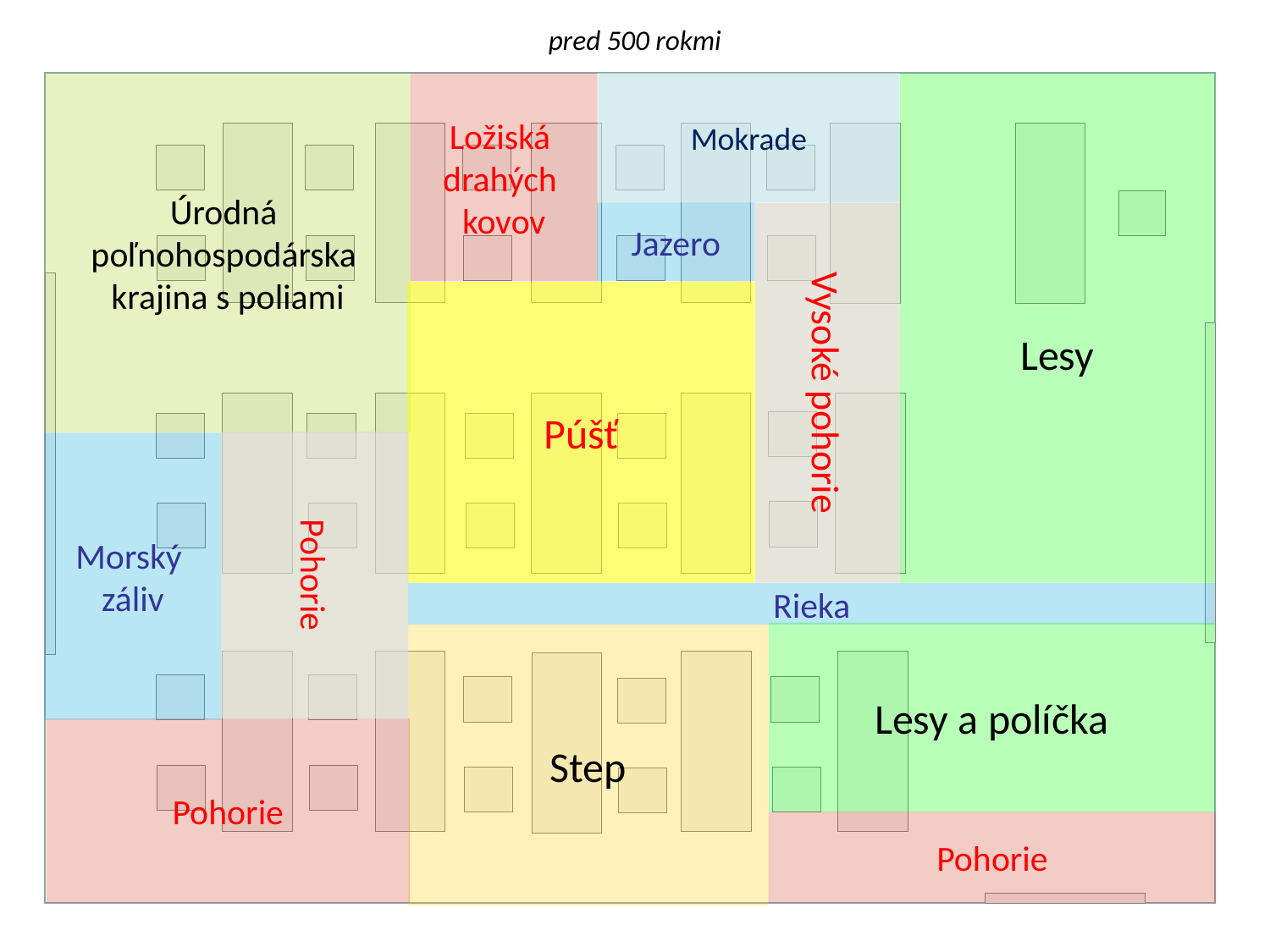

pred 500 rokmi
Úrodná
poľnohospodárska
krajina s poliami
Mokrade
Ložiská
drahých
kovov

Lesy

Jazero

Púšť
Vysoké pohorie

Morský
záliv

Pohorie

Rieka
Lesy a políčka
Step

Pohorie

Pohorie